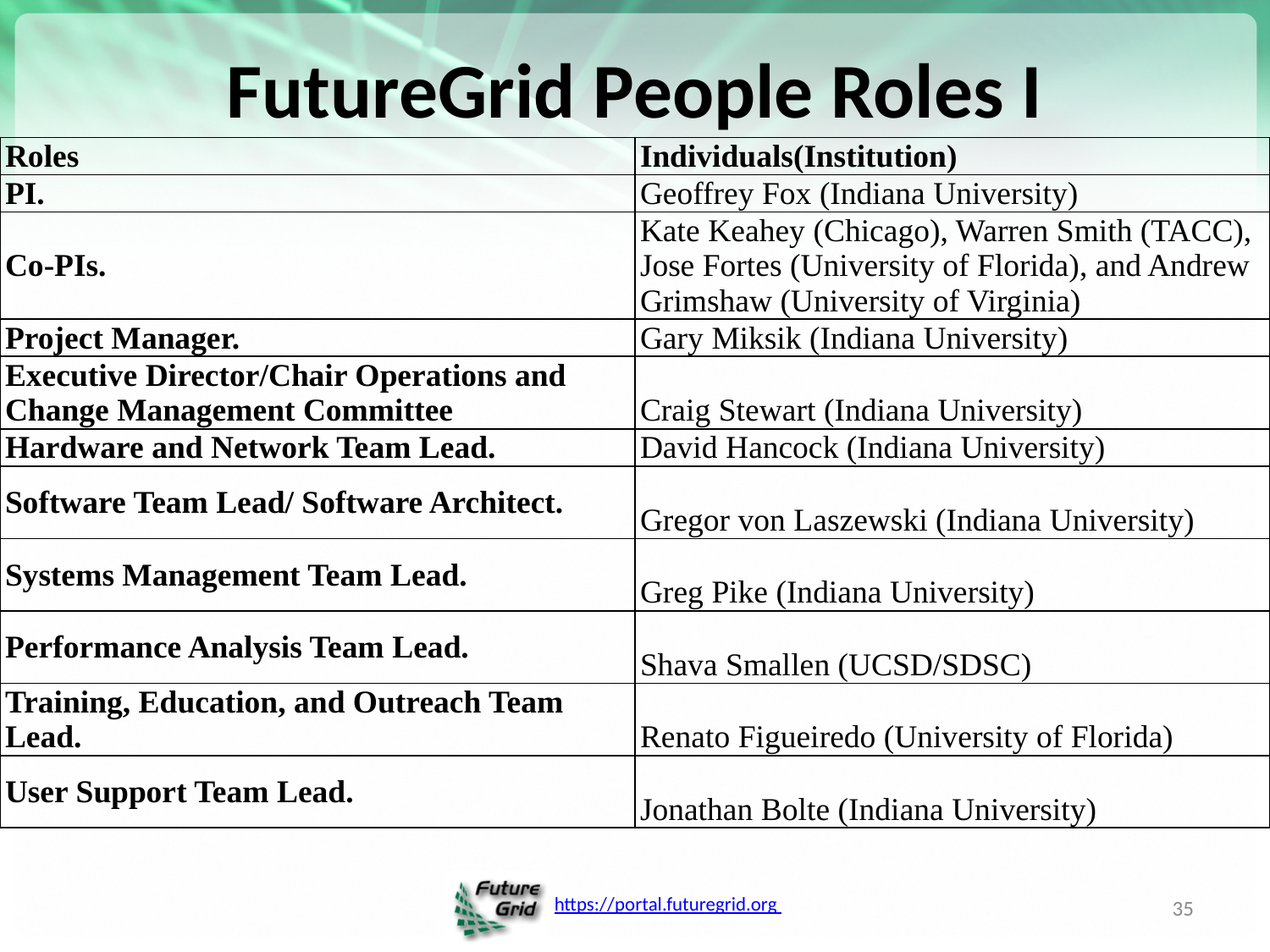

# FutureGrid People Roles I
| Roles | Individuals(Institution) |
| --- | --- |
| PI. | Geoffrey Fox (Indiana University) |
| Co-PIs. | Kate Keahey (Chicago), Warren Smith (TACC), Jose Fortes (University of Florida), and Andrew Grimshaw (University of Virginia) |
| Project Manager. | Gary Miksik (Indiana University) |
| Executive Director/Chair Operations and Change Management Committee | Craig Stewart (Indiana University) |
| Hardware and Network Team Lead. | David Hancock (Indiana University) |
| Software Team Lead/ Software Architect. | Gregor von Laszewski (Indiana University) |
| Systems Management Team Lead. | Greg Pike (Indiana University) |
| Performance Analysis Team Lead. | Shava Smallen (UCSD/SDSC) |
| Training, Education, and Outreach Team Lead. | Renato Figueiredo (University of Florida) |
| User Support Team Lead. | Jonathan Bolte (Indiana University) |
35